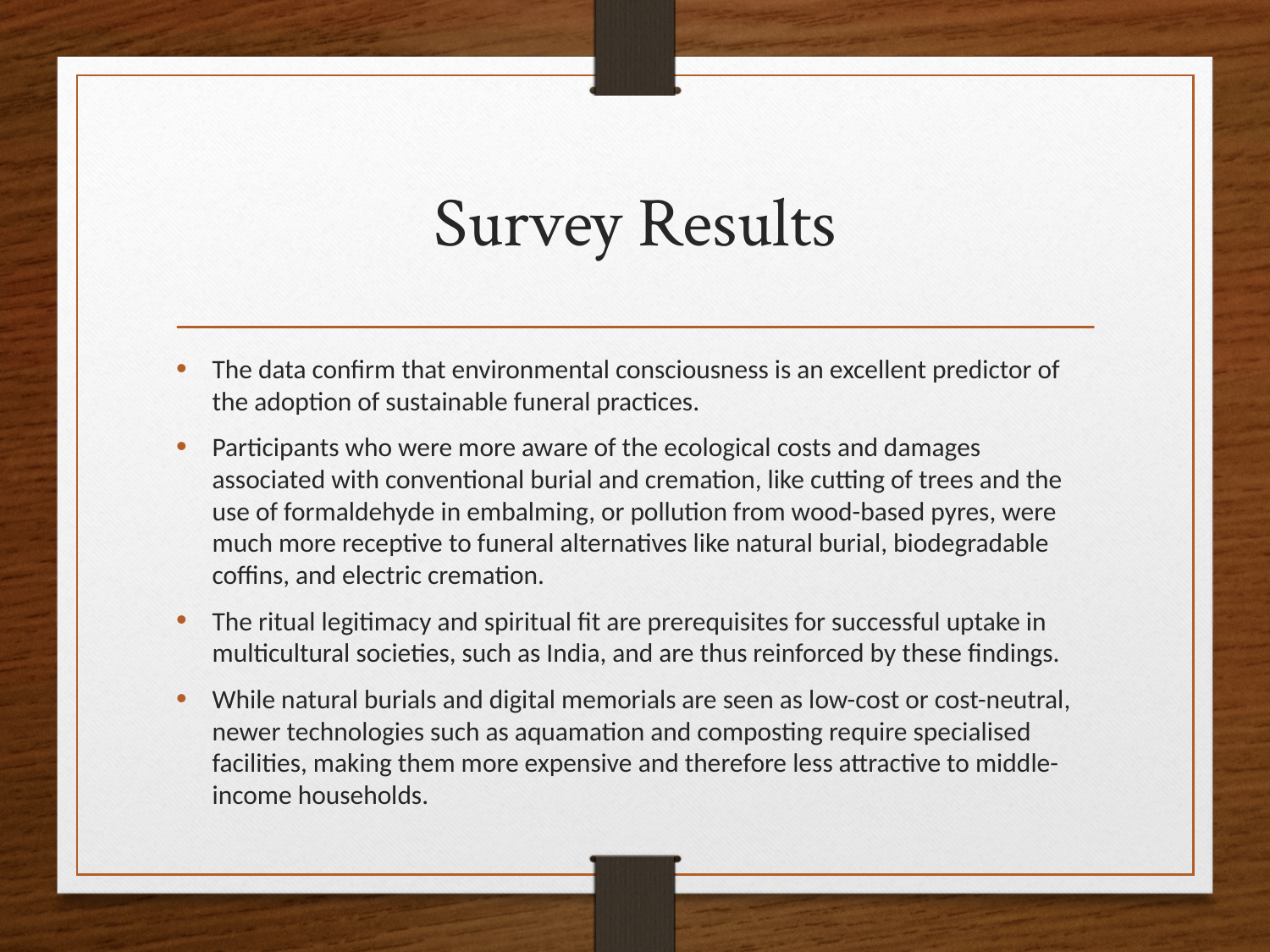

# Survey Results
The data confirm that environmental consciousness is an excellent predictor of the adoption of sustainable funeral practices.
Participants who were more aware of the ecological costs and damages associated with conventional burial and cremation, like cutting of trees and the use of formaldehyde in embalming, or pollution from wood-based pyres, were much more receptive to funeral alternatives like natural burial, biodegradable coffins, and electric cremation.
The ritual legitimacy and spiritual fit are prerequisites for successful uptake in multicultural societies, such as India, and are thus reinforced by these findings.
While natural burials and digital memorials are seen as low-cost or cost-neutral, newer technologies such as aquamation and composting require specialised facilities, making them more expensive and therefore less attractive to middle-income households.